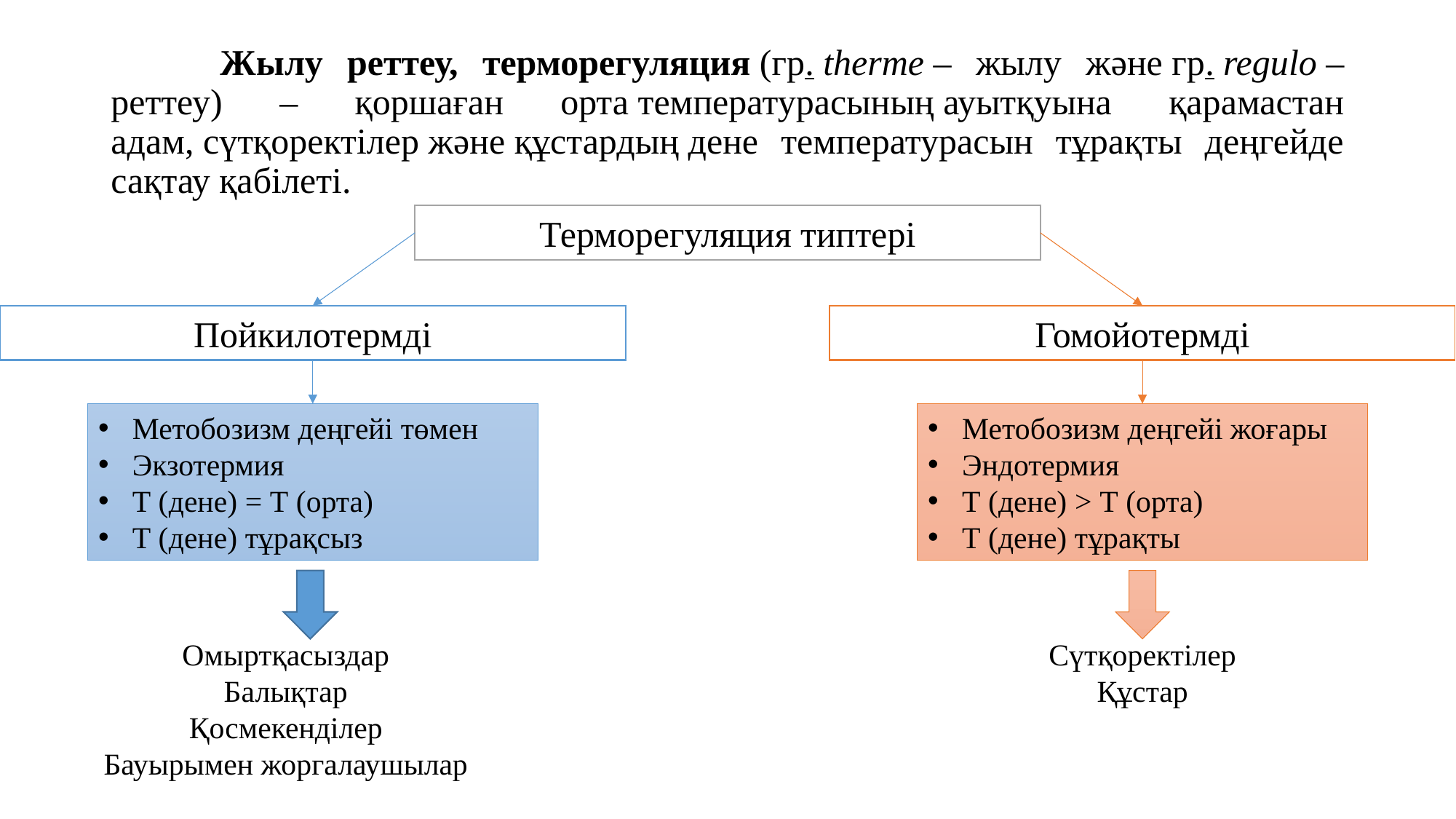

# Жылу реттеу, терморегуляция (гр. therme – жылу және гр. regulo – реттеу) – қоршаған орта температурасының ауытқуына қарамастан адам, сүтқоректілер және құстардың дене температурасын тұрақты деңгейде сақтау қабілеті.
Терморегуляция типтері
Пойкилотермді
Гомойотермді
Метобозизм деңгейі төмен
Экзотермия
Т (дене) = Т (орта)
Т (дене) тұрақсыз
Метобозизм деңгейі жоғары
Эндотермия
Т (дене) > Т (орта)
Т (дене) тұрақты

Омыртқасыздар
Балықтар
Қосмекенділер
Бауырымен жоргалаушылар
Сүтқоректілер
Құстар